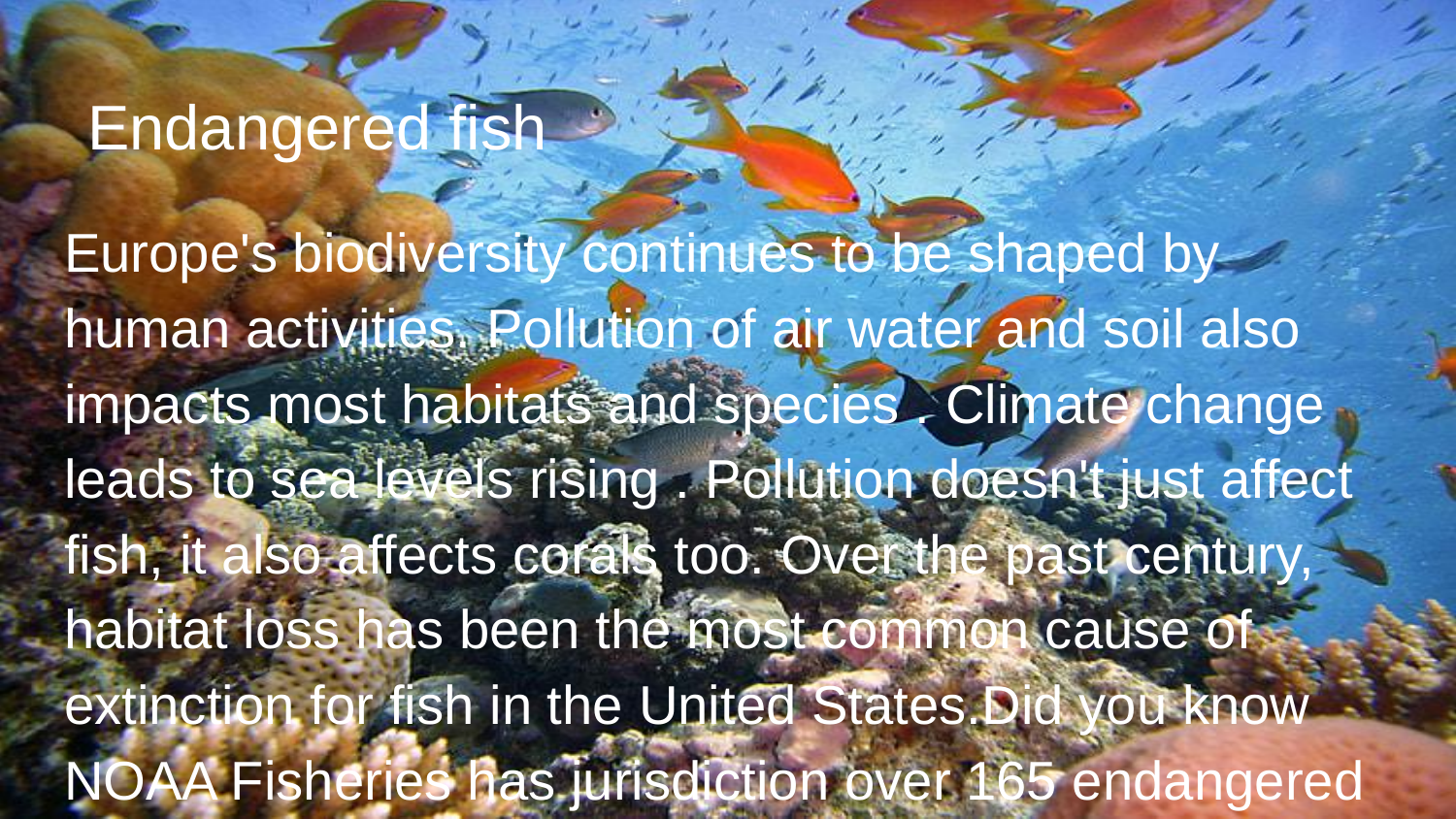

# Endangered fish
Europe's biodiversity continues to be shaped by human activities. Pollution of air water and soil also impacts most habitats and species . Climate change leads to sea levels rising . Pollution doesn't just affect fish, it also affects corals too. Over the past century, habitat loss has been the most common cause of extinction for fish in the United States.Did you know   NOAA Fisheries has jurisdiction over 165 endangered and threatened marine species ( 80 endangered , 85 threatened )?